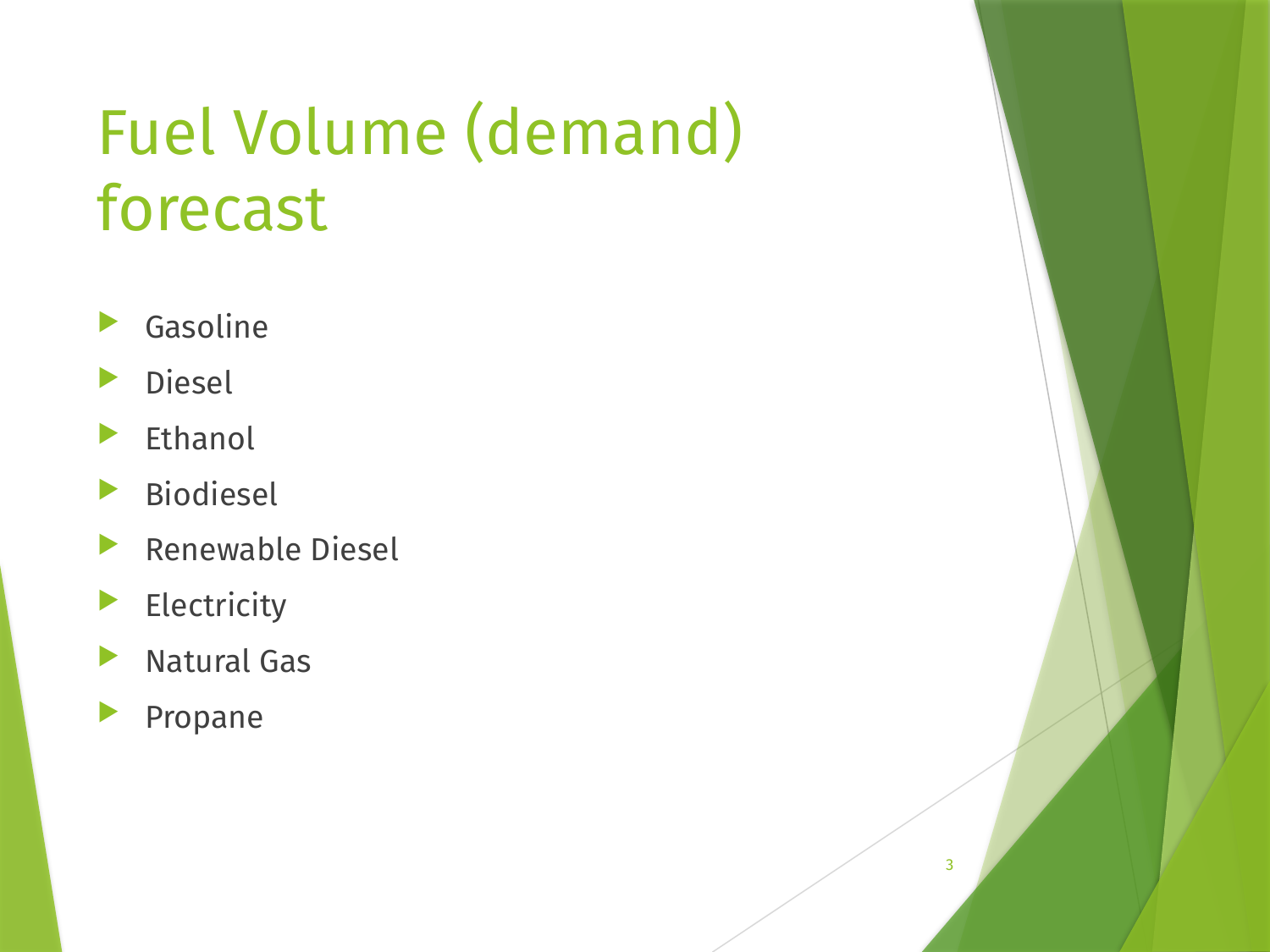

# Fuel Volume (demand) forecast
Gasoline
Diesel
Ethanol
Biodiesel
Renewable Diesel
Electricity
Natural Gas
Propane
3